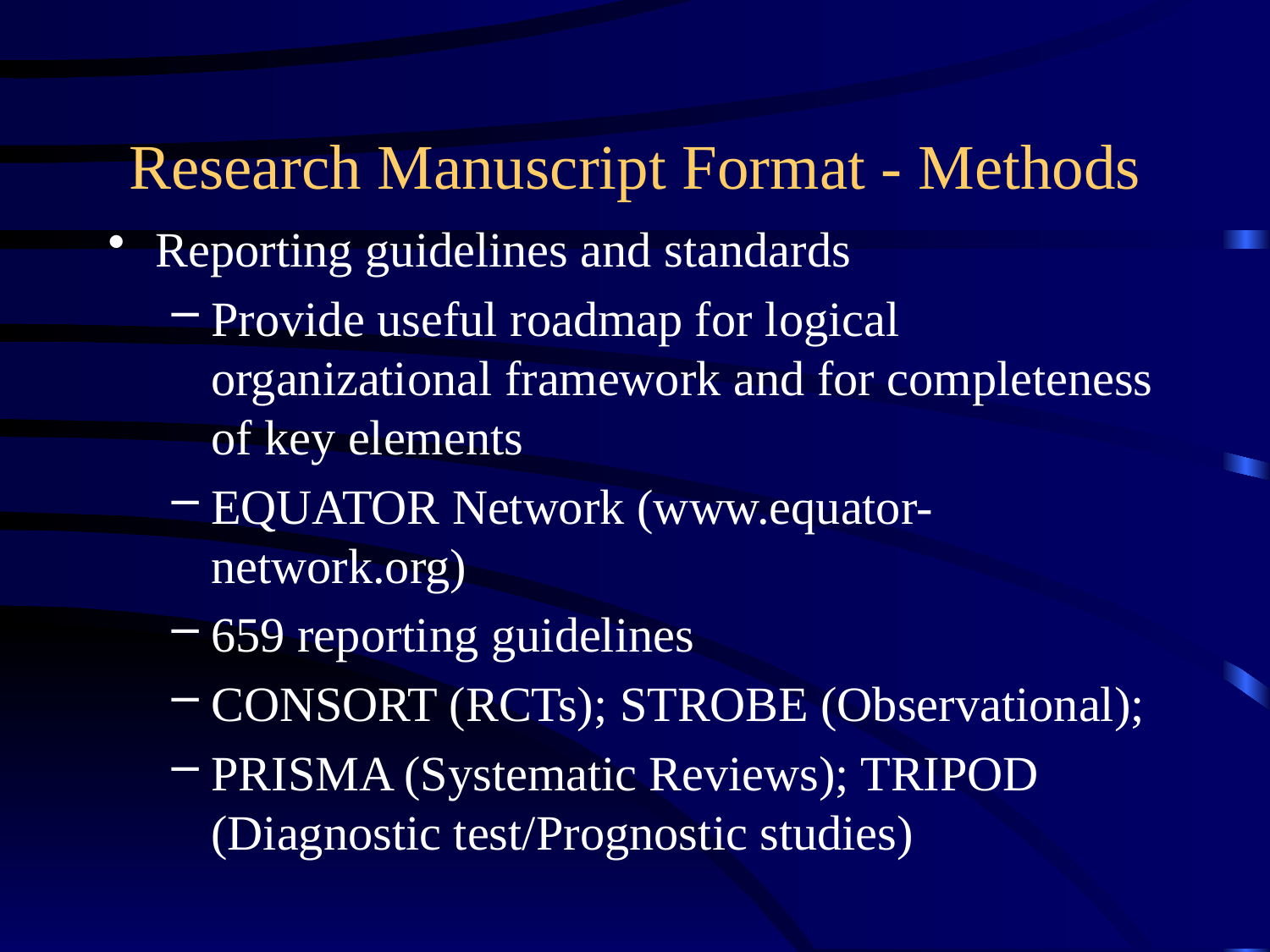

# Research Manuscript Format - Methods
Reporting guidelines and standards
Provide useful roadmap for logical organizational framework and for completeness of key elements
EQUATOR Network (www.equator-network.org)
659 reporting guidelines
CONSORT (RCTs); STROBE (Observational);
PRISMA (Systematic Reviews); TRIPOD (Diagnostic test/Prognostic studies)